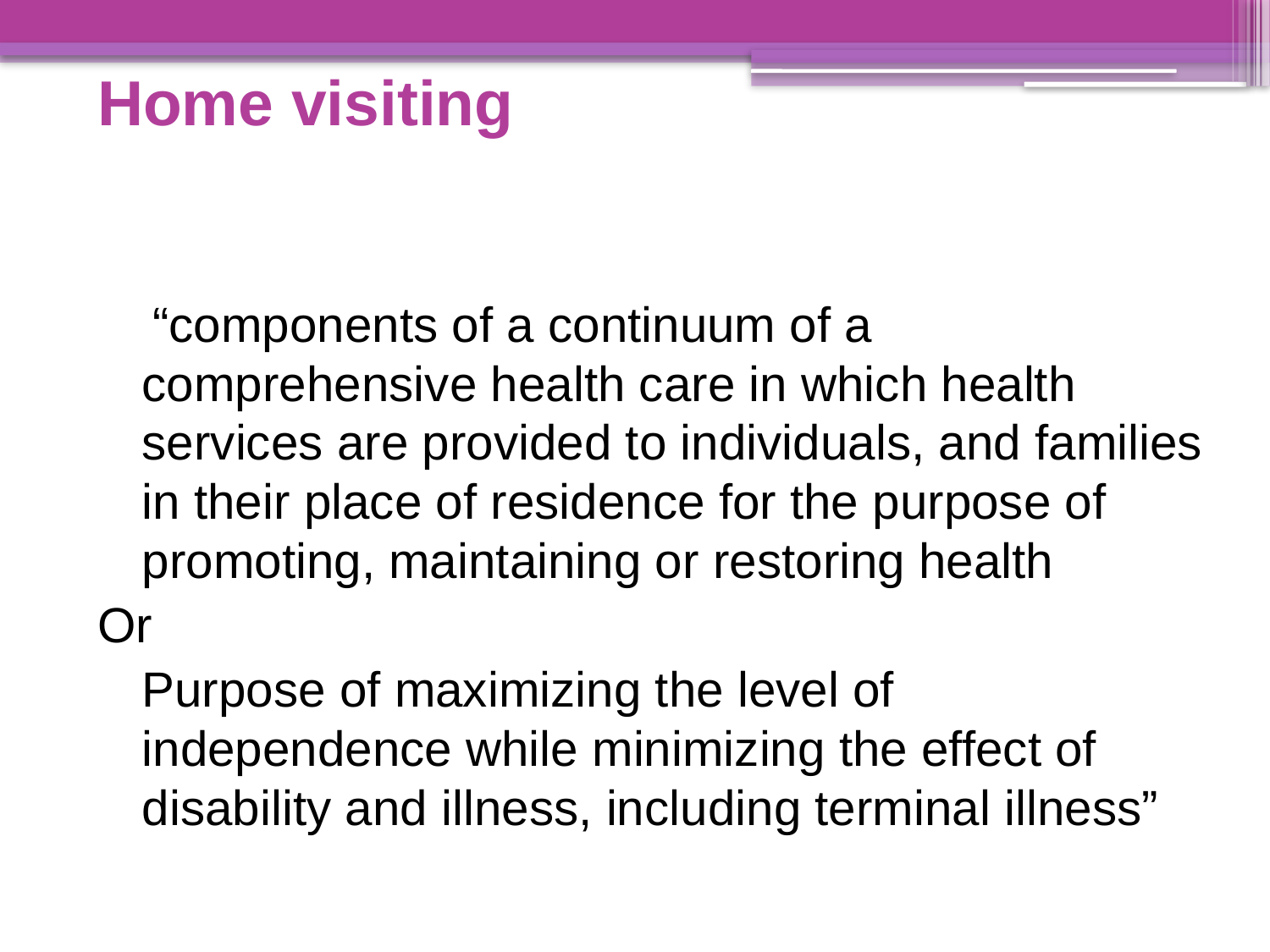

# Home visiting

    “components of a continuum of a  comprehensive health care in which health services are provided to individuals, and families in their place of residence for the purpose of promoting, maintaining or restoring health
Or
	Purpose of maximizing the level of independence while minimizing the effect of disability and illness, including terminal illness”